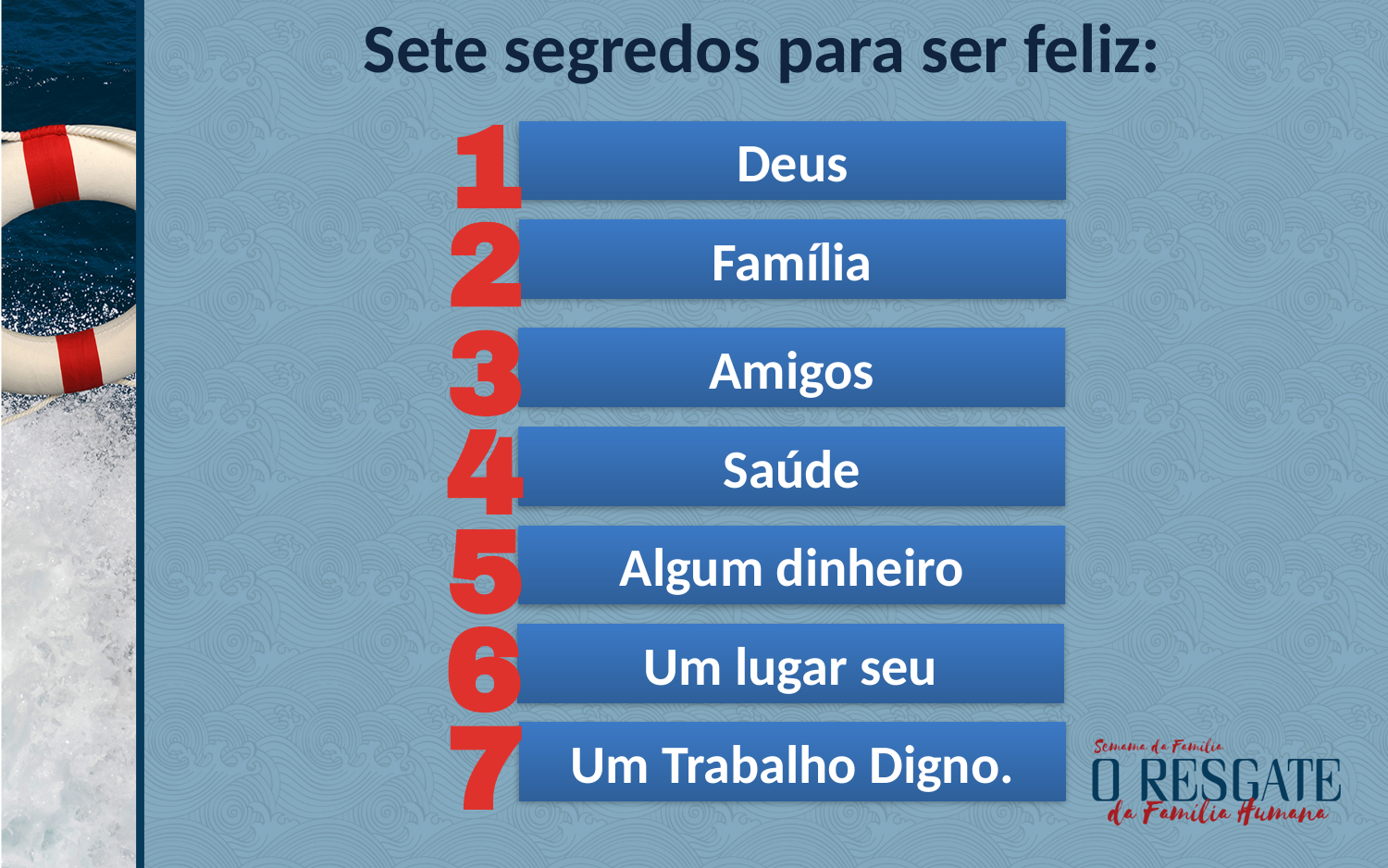

Sete segredos para ser feliz:
1
Deus
2
Família
3
Amigos
4
Saúde
5
Algum dinheiro
6
Um lugar seu
7
Um Trabalho Digno.